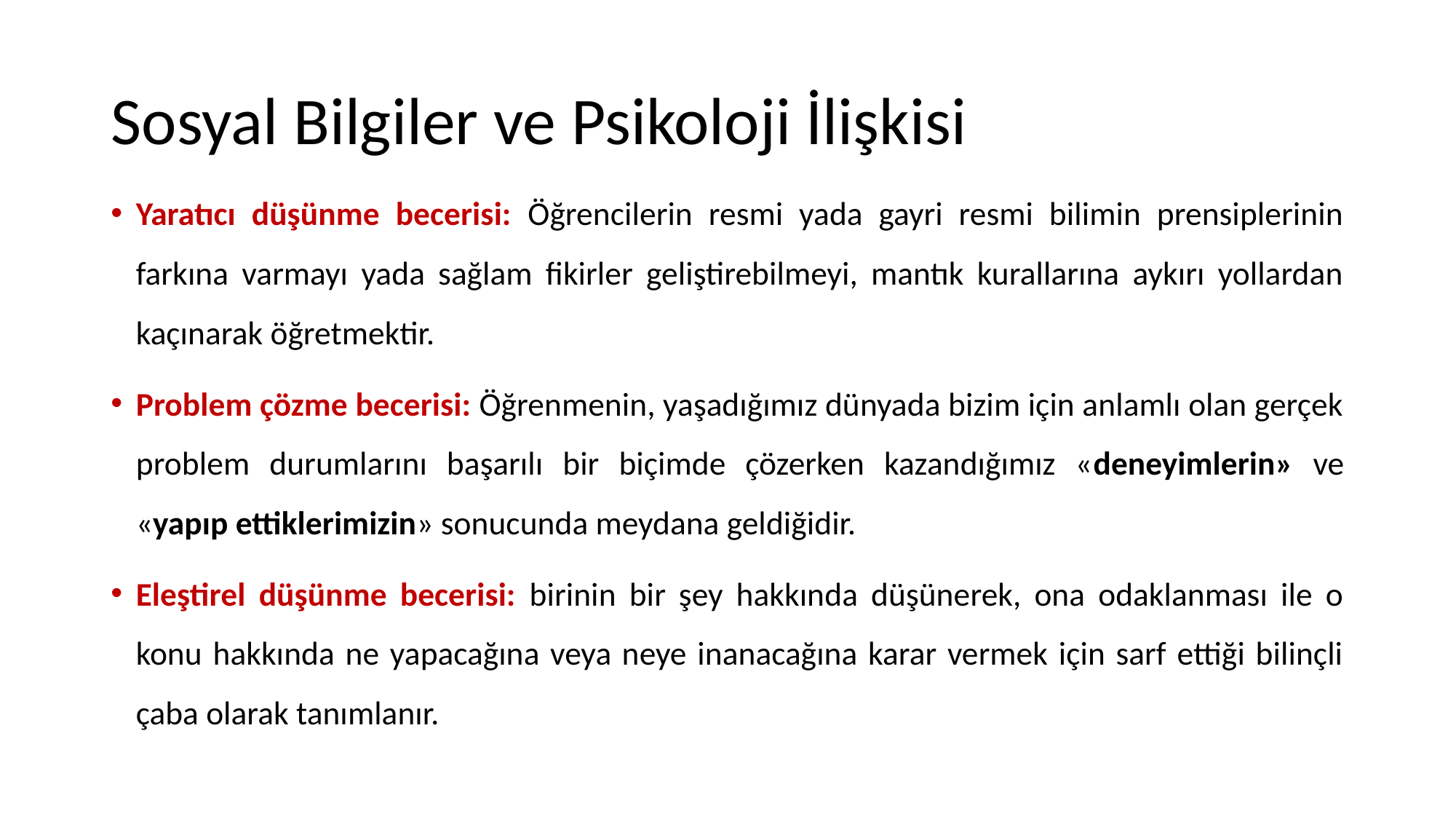

# Sosyal Bilgiler ve Psikoloji İlişkisi
Yaratıcı düşünme becerisi: Öğrencilerin resmi yada gayri resmi bilimin prensiplerinin farkına varmayı yada sağlam fikirler geliştirebilmeyi, mantık kurallarına aykırı yollardan kaçınarak öğretmektir.
Problem çözme becerisi: Öğrenmenin, yaşadığımız dünyada bizim için anlamlı olan gerçek problem durumlarını başarılı bir biçimde çözerken kazandığımız «deneyimlerin» ve «yapıp ettiklerimizin» sonucunda meydana geldiğidir.
Eleştirel düşünme becerisi: birinin bir şey hakkında düşünerek, ona odaklanması ile o konu hakkında ne yapacağına veya neye inanacağına karar vermek için sarf ettiği bilinçli çaba olarak tanımlanır.